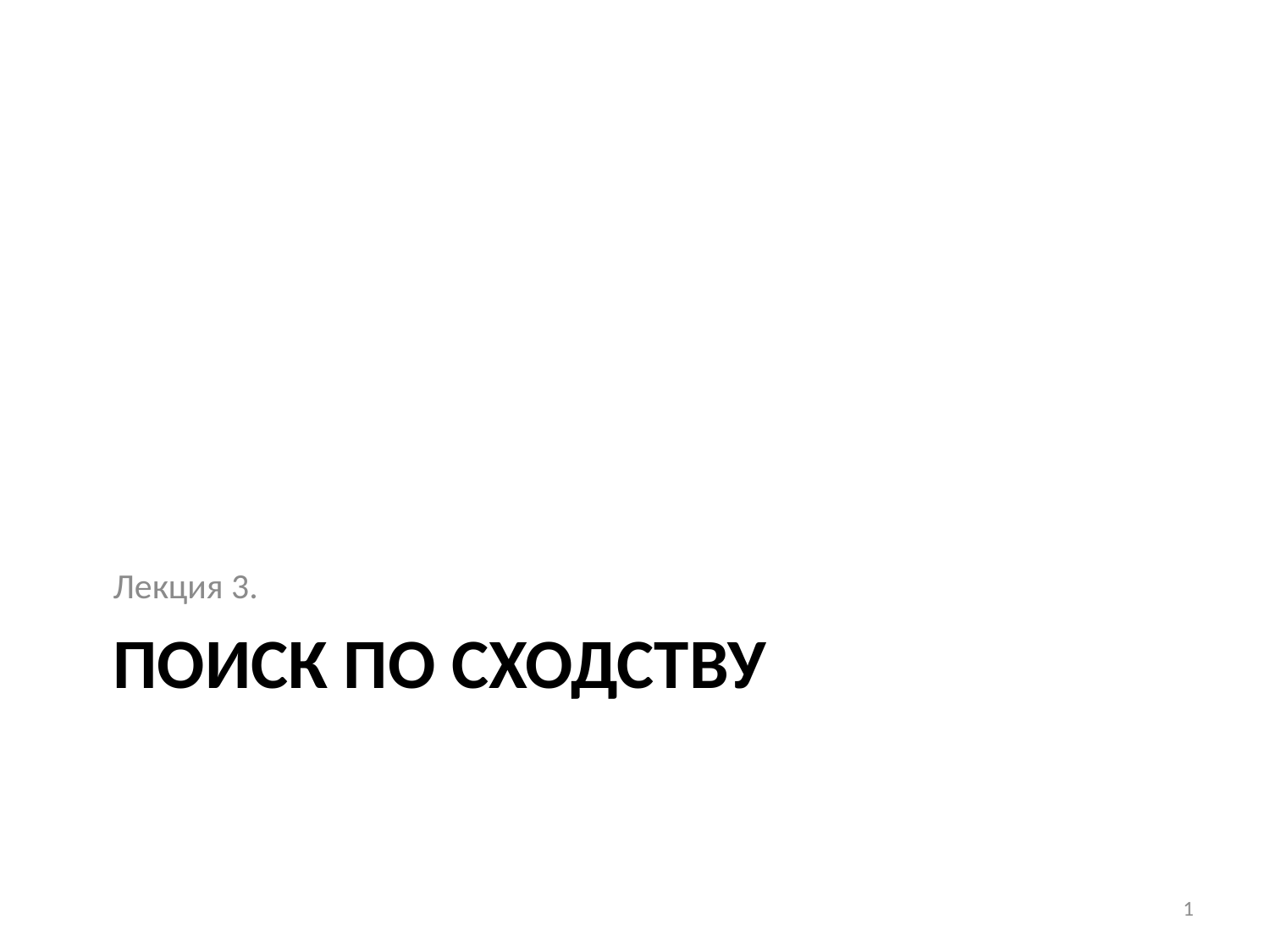

Лекция 3.
# Поиск по сходству
1